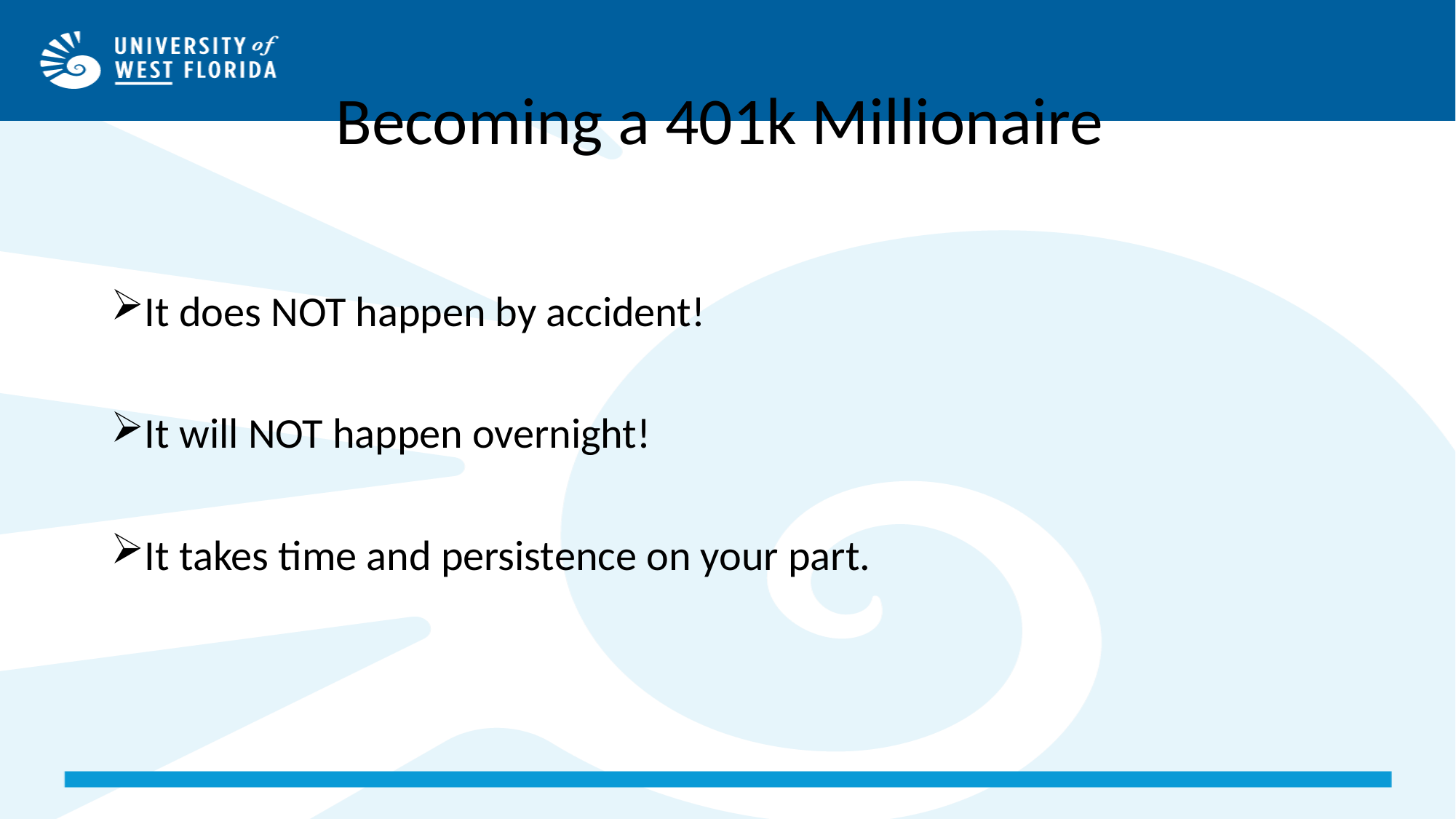

# Becoming a 401k Millionaire

It does NOT happen by accident!

It will NOT happen overnight!

It takes time and persistence on your part.